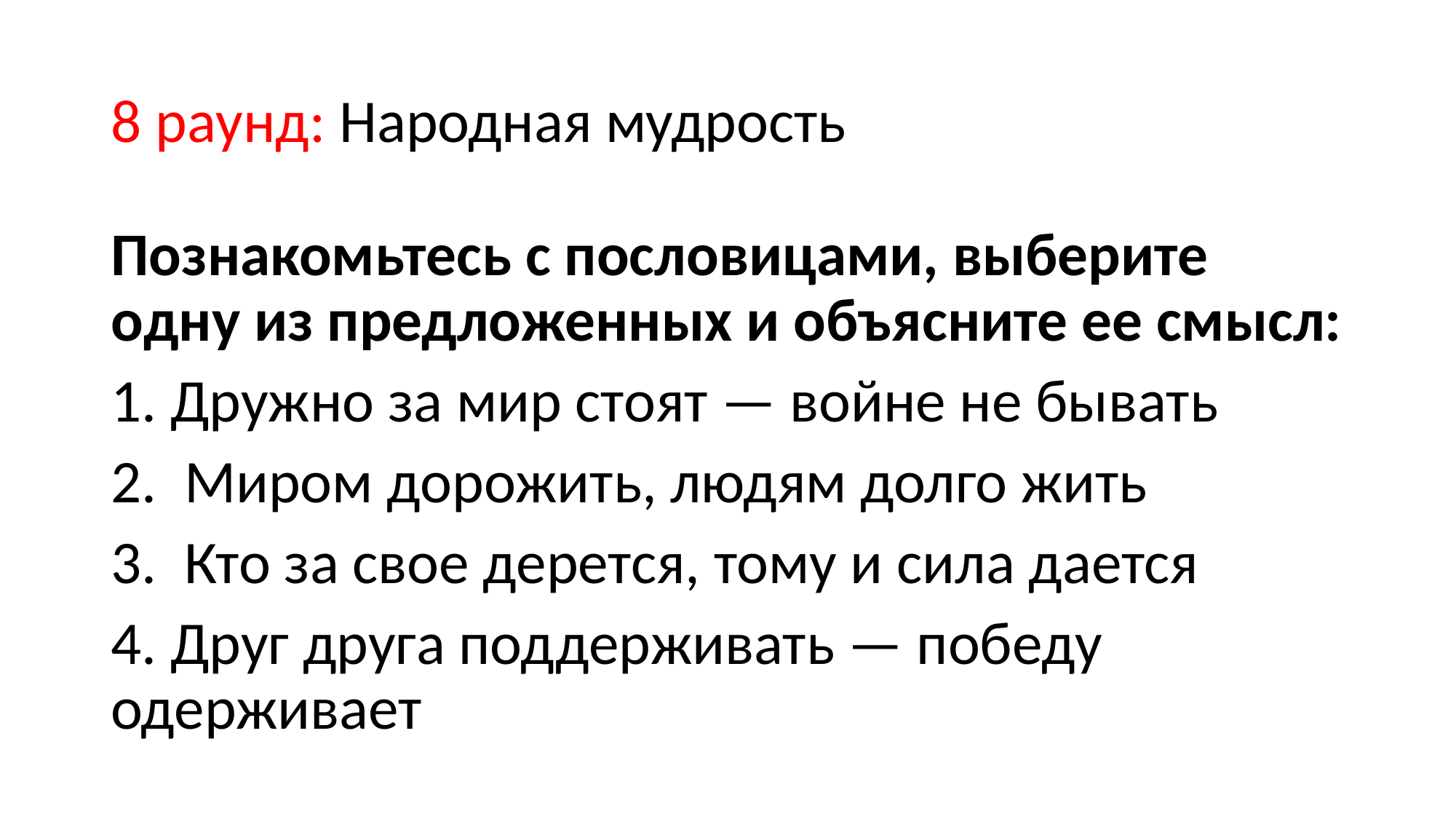

# 8 раунд: Народная мудрость
Познакомьтесь с пословицами, выберите одну из предложенных и объясните ее смысл:
1. Дружно за мир стоят — войне не бывать
2.  Миром дорожить, людям долго жить
3.  Кто за свое дерется, тому и сила дается
4. Друг друга поддерживать — победу одерживает